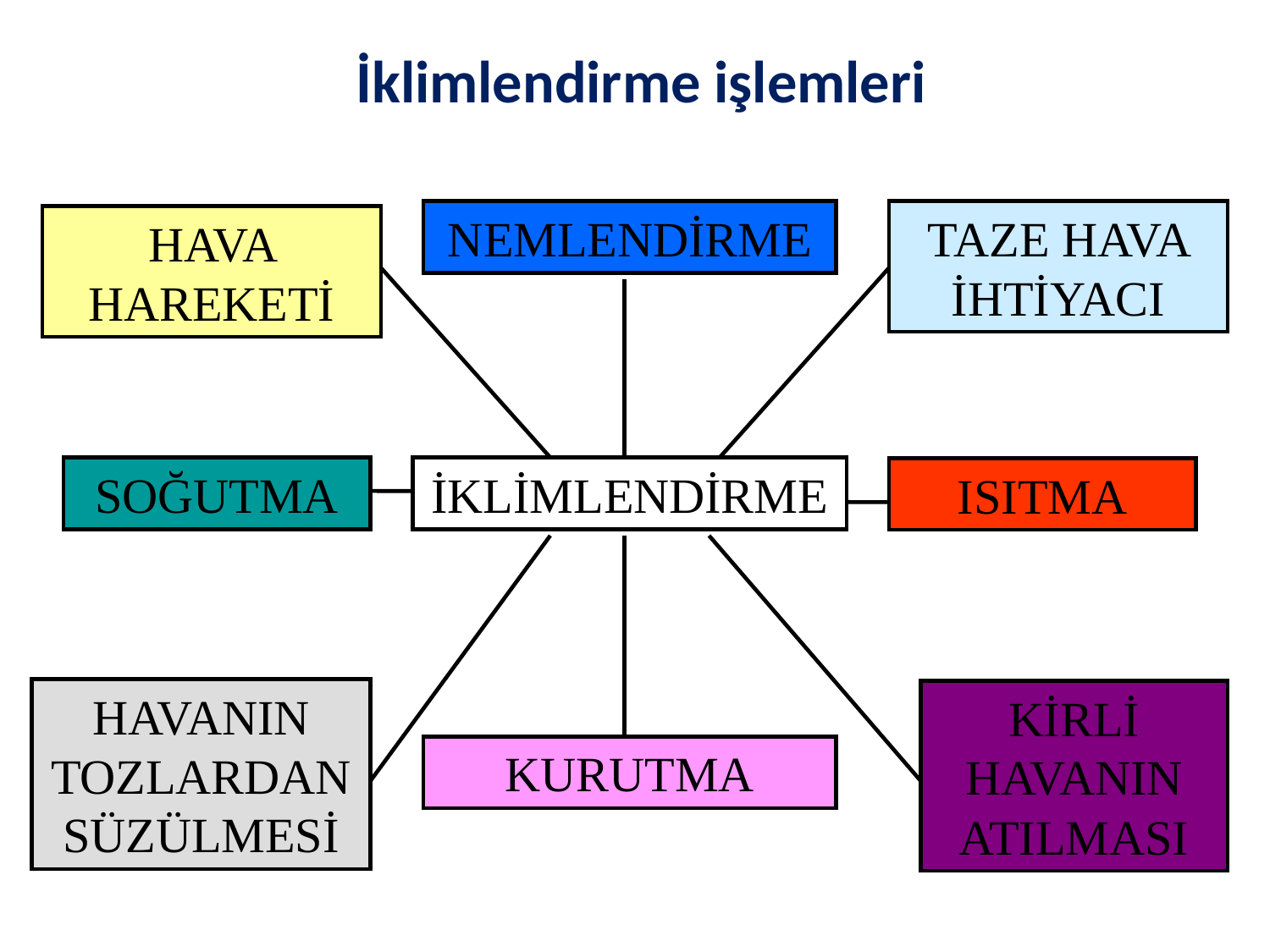

# İklimlendirme işlemleri
NEMLENDİRME
TAZE HAVA İHTİYACI
HAVA HAREKETİ

SOĞUTMA
İKLİMLENDİRME
ISITMA

HAVANIN TOZLARDANSÜZÜLMESİ
KİRLİ HAVANIN ATILMASI
KURUTMA